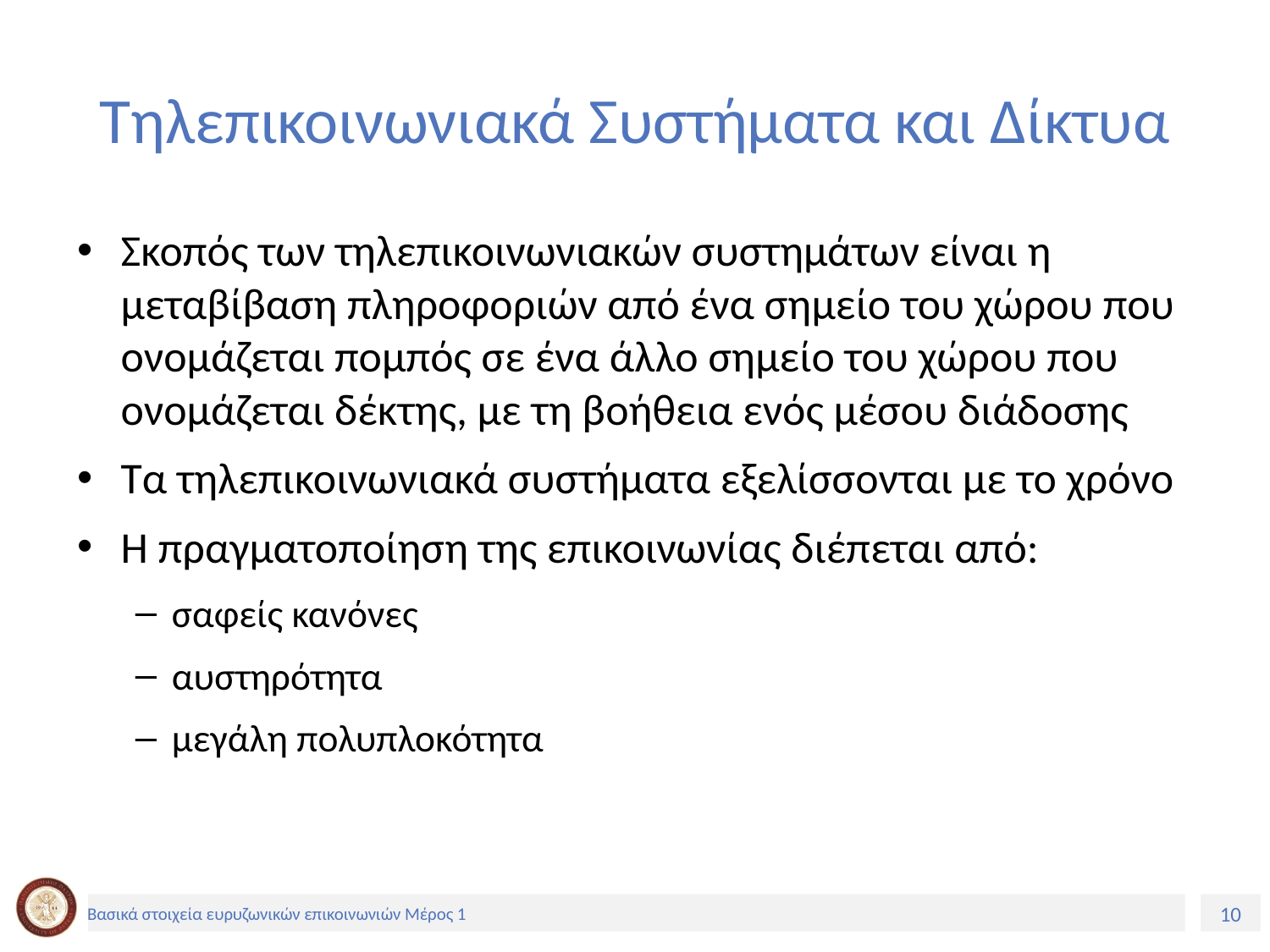

# Τηλεπικοινωνιακά Συστήματα και Δίκτυα
Σκοπός των τηλεπικοινωνιακών συστημάτων είναι η μεταβίβαση πληροφοριών από ένα σημείο του χώρου που ονομάζεται πομπός σε ένα άλλο σημείο του χώρου που ονομάζεται δέκτης, με τη βοήθεια ενός μέσου διάδοσης
Τα τηλεπικοινωνιακά συστήματα εξελίσσονται με το χρόνο
Η πραγματοποίηση της επικοινωνίας διέπεται από:
σαφείς κανόνες
αυστηρότητα
μεγάλη πολυπλοκότητα